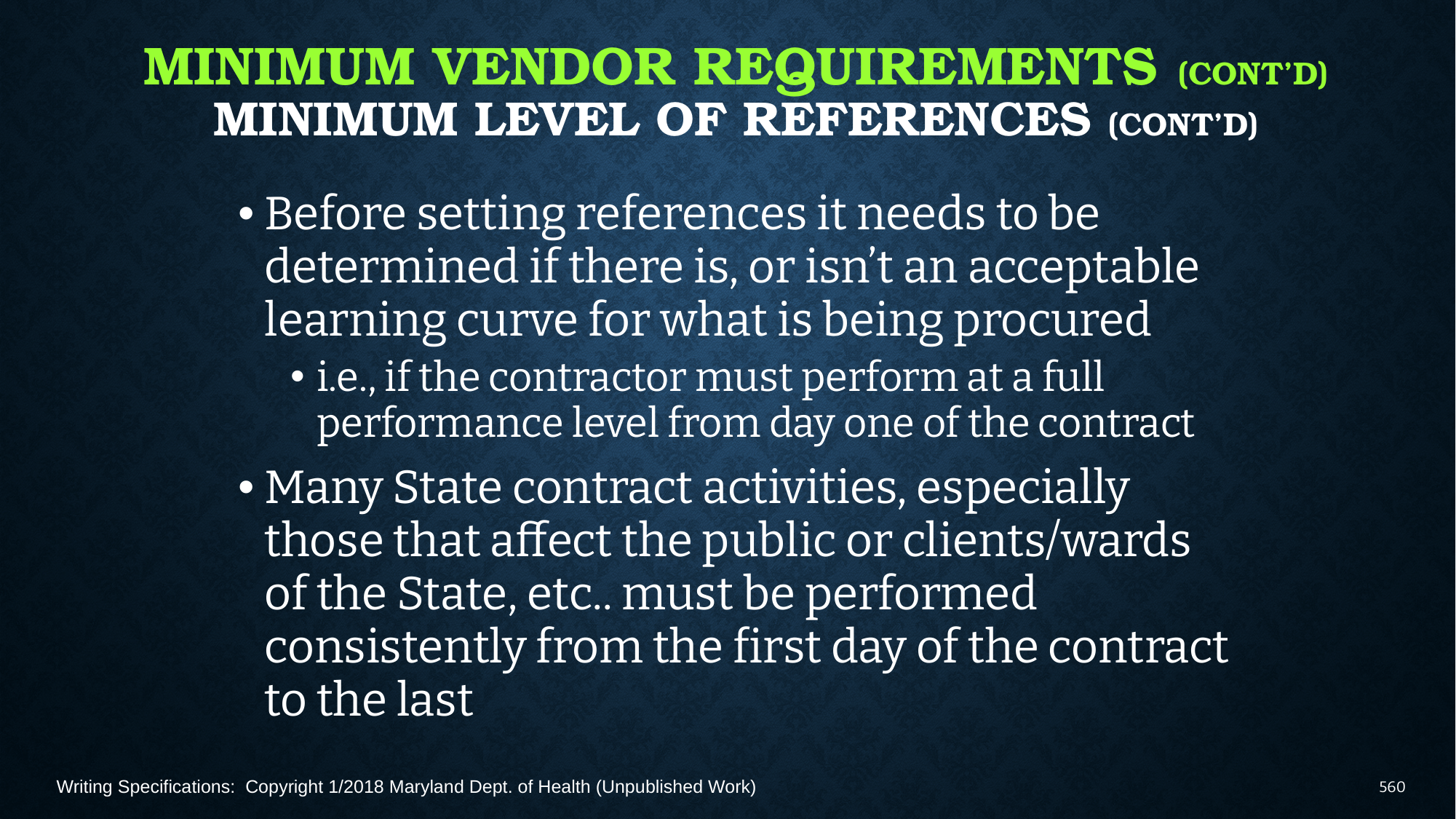

# Minimum Vendor Requirements (Cont’d) Minimum Level of References (Cont’d)
Before setting references it needs to be determined if there is, or isn’t an acceptable learning curve for what is being procured
i.e., if the contractor must perform at a full performance level from day one of the contract
Many State contract activities, especially those that affect the public or clients/wards of the State, etc.. must be performed consistently from the first day of the contract to the last
Writing Specifications:  Copyright 1/2018 Maryland Dept. of Health (Unpublished Work)
560